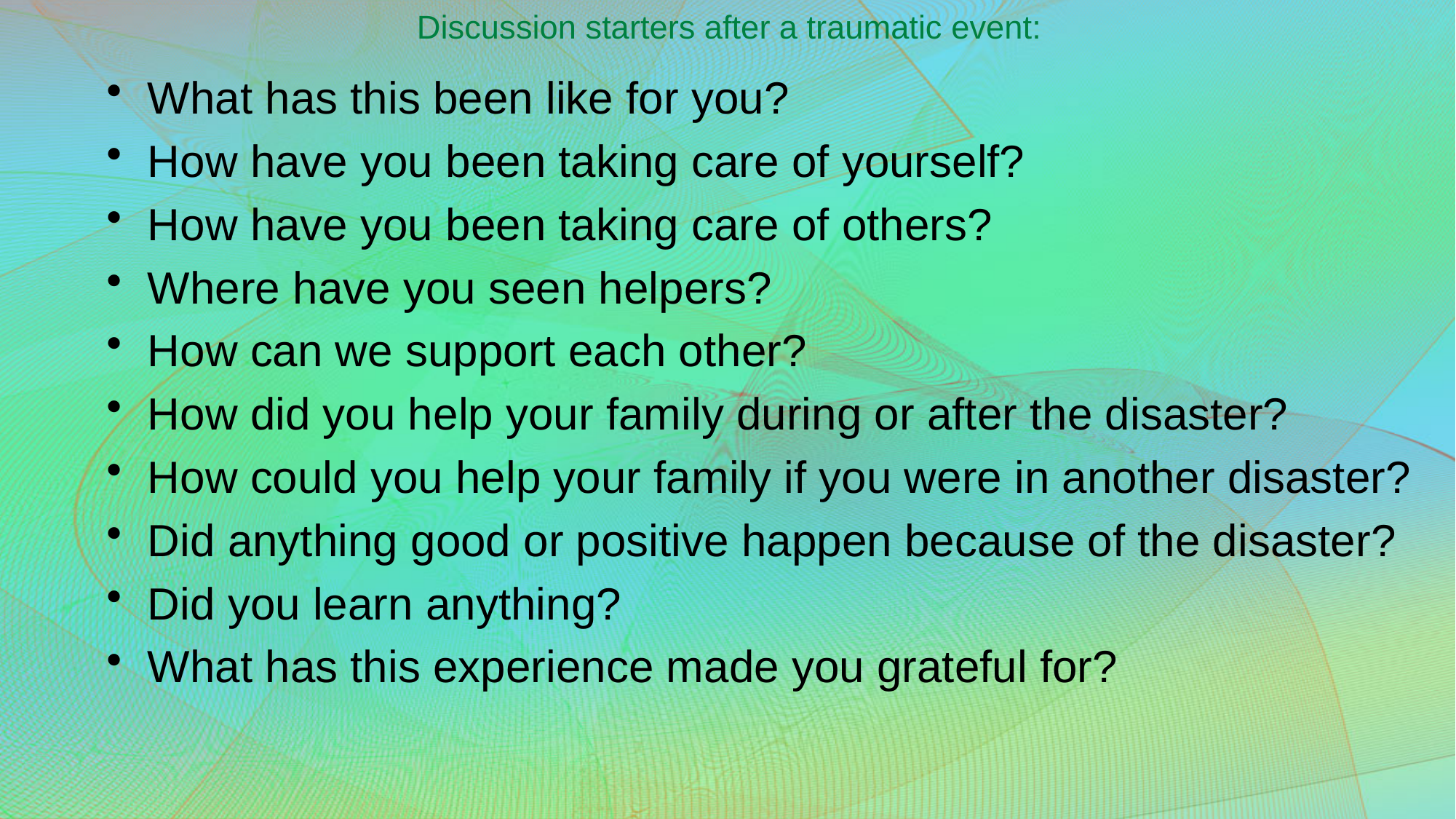

# Discussion starters after a traumatic event:
What has this been like for you?
How have you been taking care of yourself?
How have you been taking care of others?
Where have you seen helpers?
How can we support each other?
How did you help your family during or after the disaster?
How could you help your family if you were in another disaster?
Did anything good or positive happen because of the disaster?
Did you learn anything?
What has this experience made you grateful for?